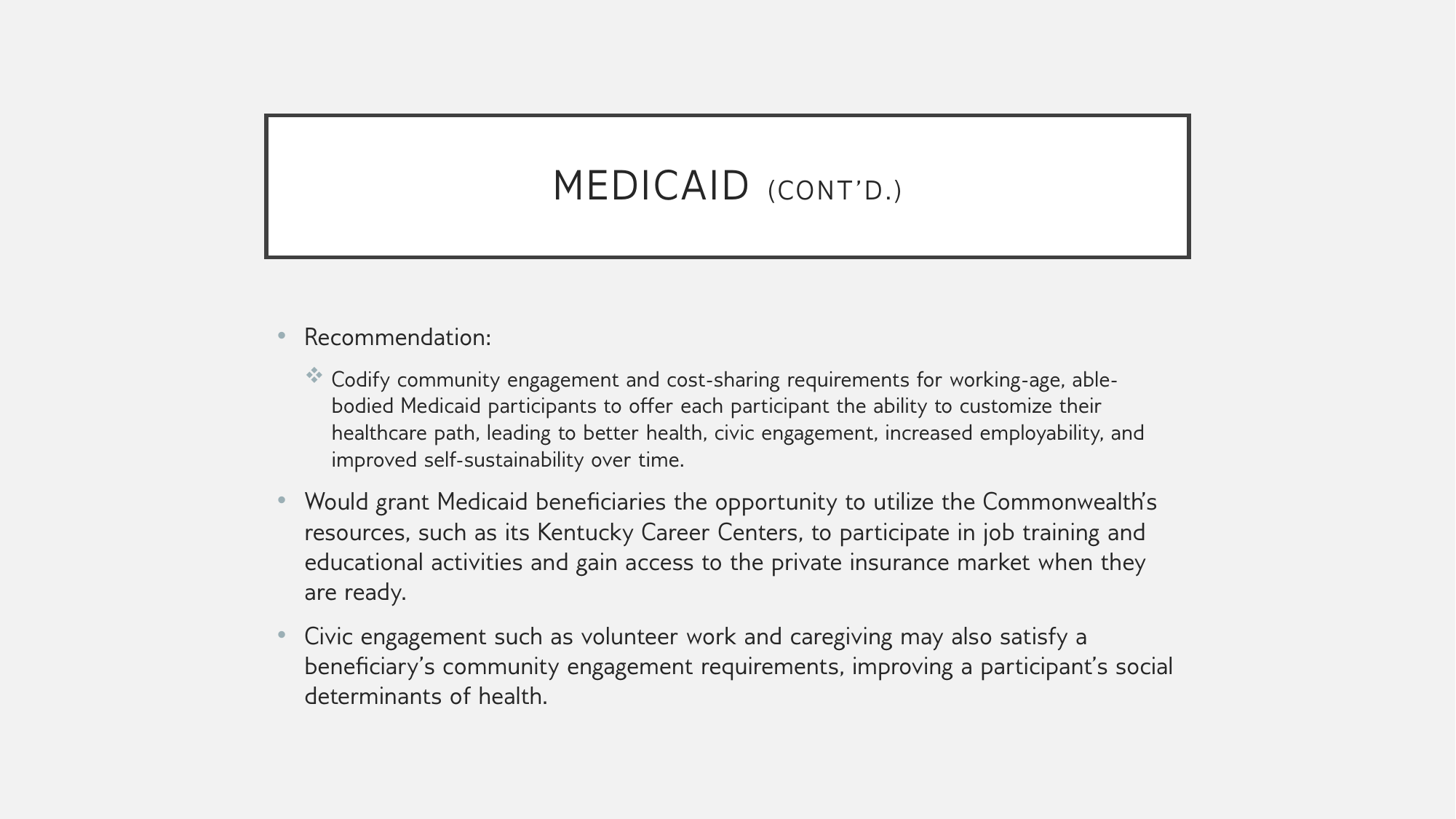

# Medicaid (cont’d.)
Recommendation:
Codify community engagement and cost-sharing requirements for working-age, able-bodied Medicaid participants to offer each participant the ability to customize their healthcare path, leading to better health, civic engagement, increased employability, and improved self-sustainability over time.
Would grant Medicaid beneficiaries the opportunity to utilize the Commonwealth’s resources, such as its Kentucky Career Centers, to participate in job training and educational activities and gain access to the private insurance market when they are ready.
Civic engagement such as volunteer work and caregiving may also satisfy a beneficiary’s community engagement requirements, improving a participant’s social determinants of health.